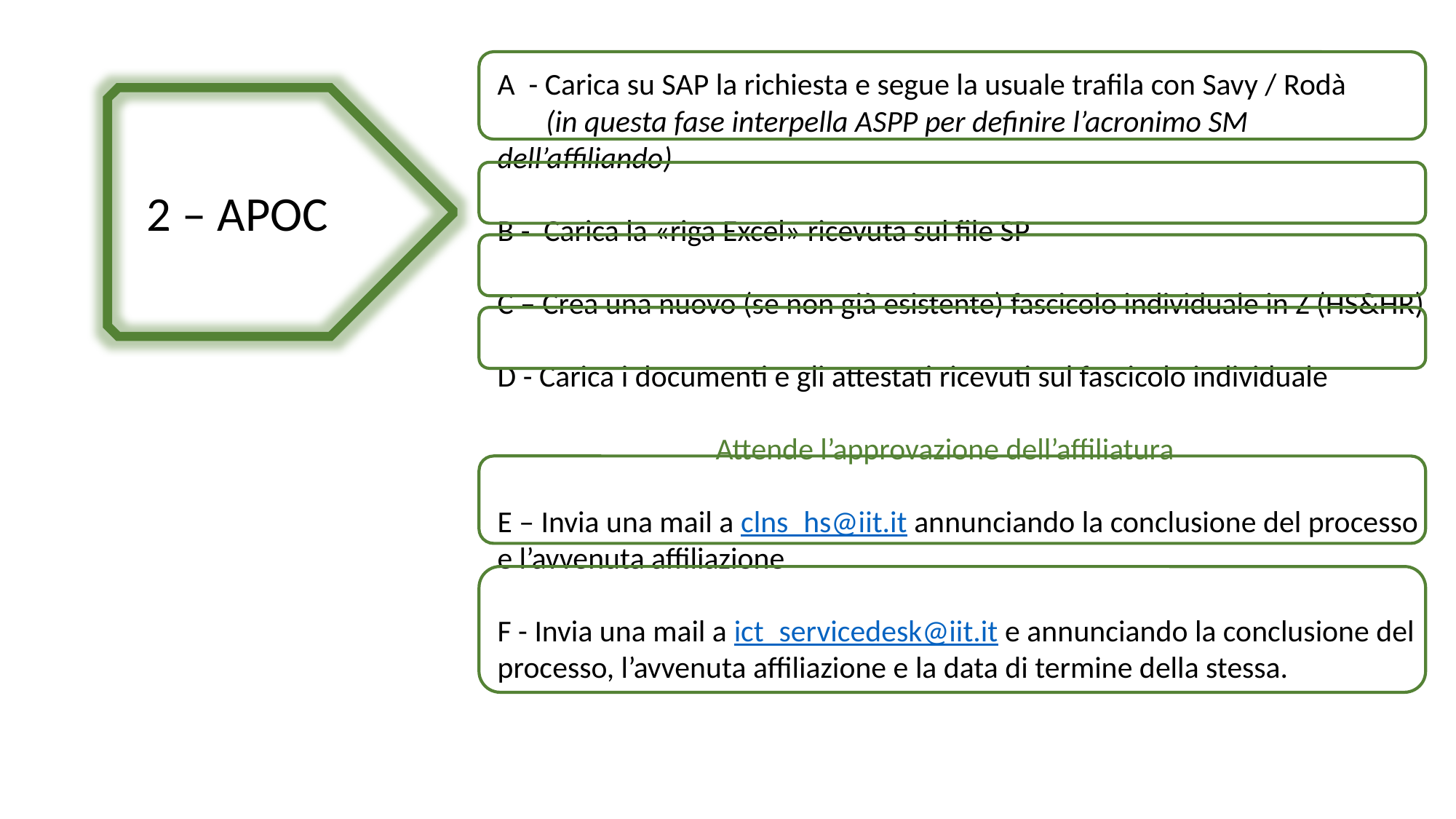

A  - Carica su SAP la richiesta e segue la usuale trafila con Savy / Rodà
       (in questa fase interpella ASPP per definire l’acronimo SM dell’affiliando)

B -  Carica la «riga Excel» ricevuta sul file SP

C – Crea una nuovo (se non già esistente) fascicolo individuale in Z (HS&HR)

D - Carica i documenti e gli attestati ricevuti sul fascicolo individuale

		Attende l’approvazione dell’affiliatura

E – Invia una mail a clns_hs@iit.it annunciando la conclusione del processo e l’avvenuta affiliazione

F - Invia una mail a ict_servicedesk@iit.it e annunciando la conclusione del processo, l’avvenuta affiliazione e la data di termine della stessa.

2 – APOC